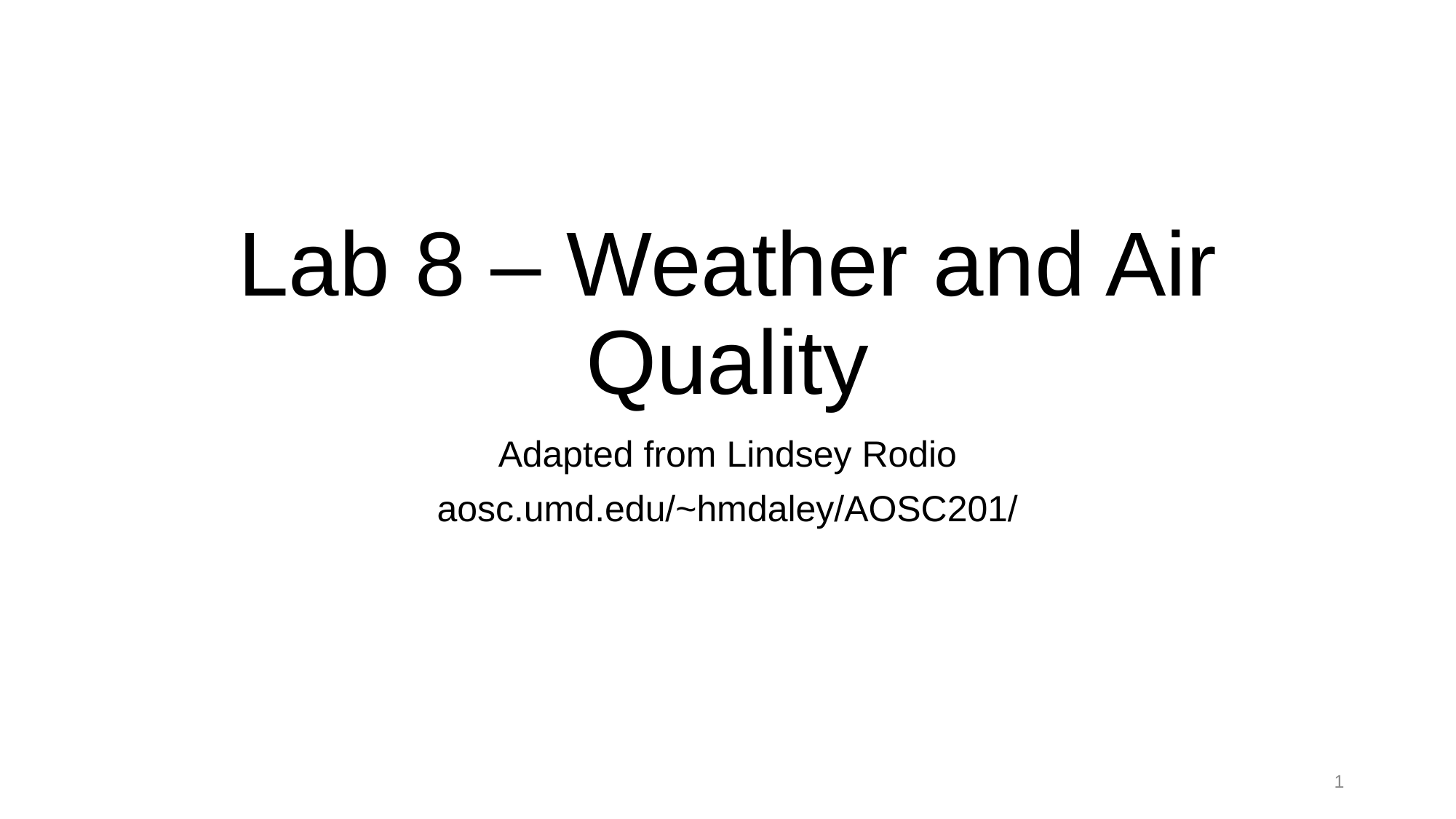

# Lab 8 – Weather and Air Quality
Adapted from Lindsey Rodio
aosc.umd.edu/~hmdaley/AOSC201/
1